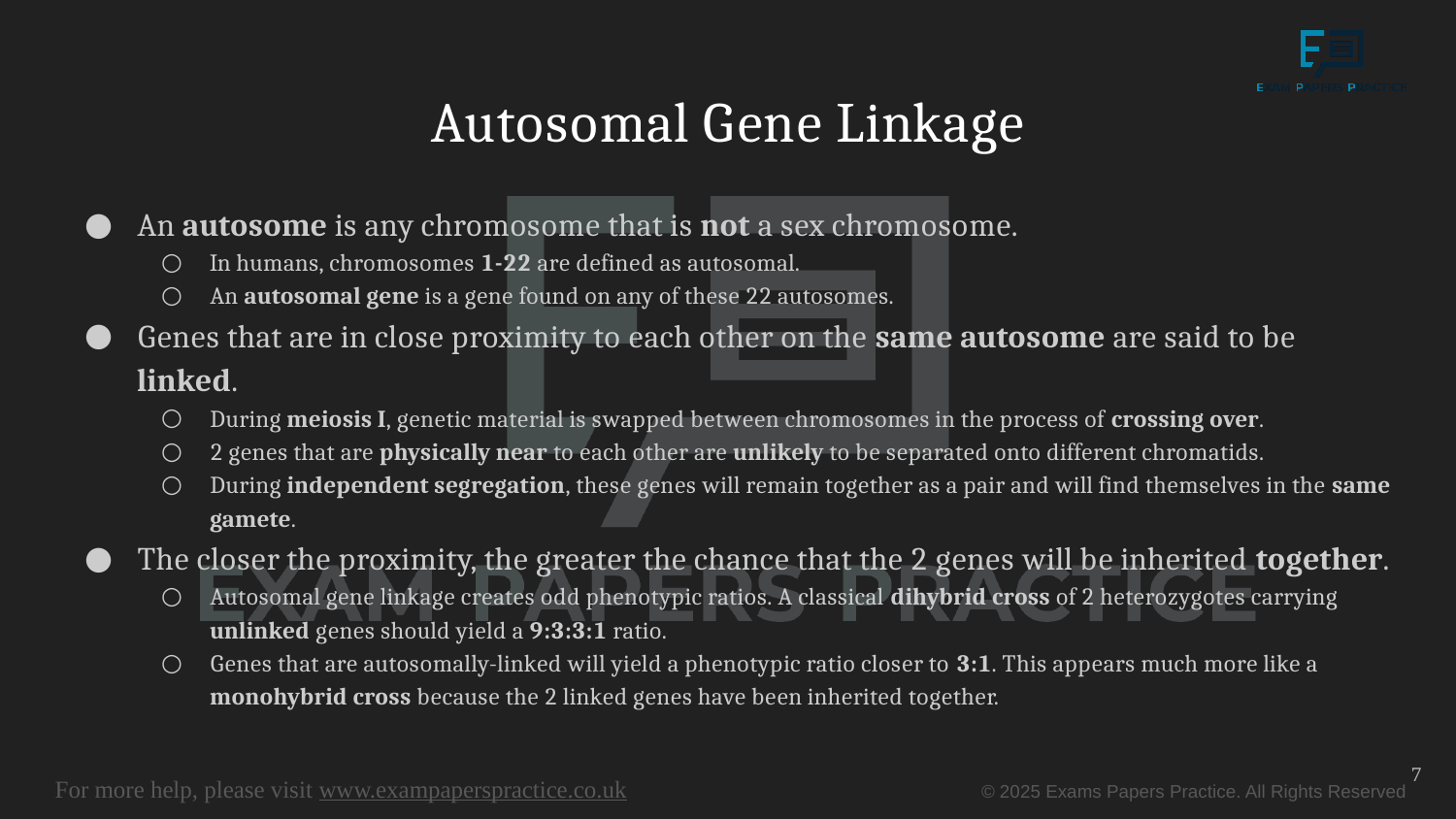

# Autosomal Gene Linkage

An autosome is any chromosome that is not a sex chromosome.
In humans, chromosomes 1-22 are defined as autosomal.
An autosomal gene is a gene found on any of these 22 autosomes.
Genes that are in close proximity to each other on the same autosome are said to be linked.
During meiosis I, genetic material is swapped between chromosomes in the process of crossing over.
2 genes that are physically near to each other are unlikely to be separated onto different chromatids.
During independent segregation, these genes will remain together as a pair and will find themselves in the same gamete.
The closer the proximity, the greater the chance that the 2 genes will be inherited together.
Autosomal gene linkage creates odd phenotypic ratios. A classical dihybrid cross of 2 heterozygotes carrying unlinked genes should yield a 9:3:3:1 ratio.
Genes that are autosomally-linked will yield a phenotypic ratio closer to 3:1. This appears much more like a monohybrid cross because the 2 linked genes have been inherited together.
7